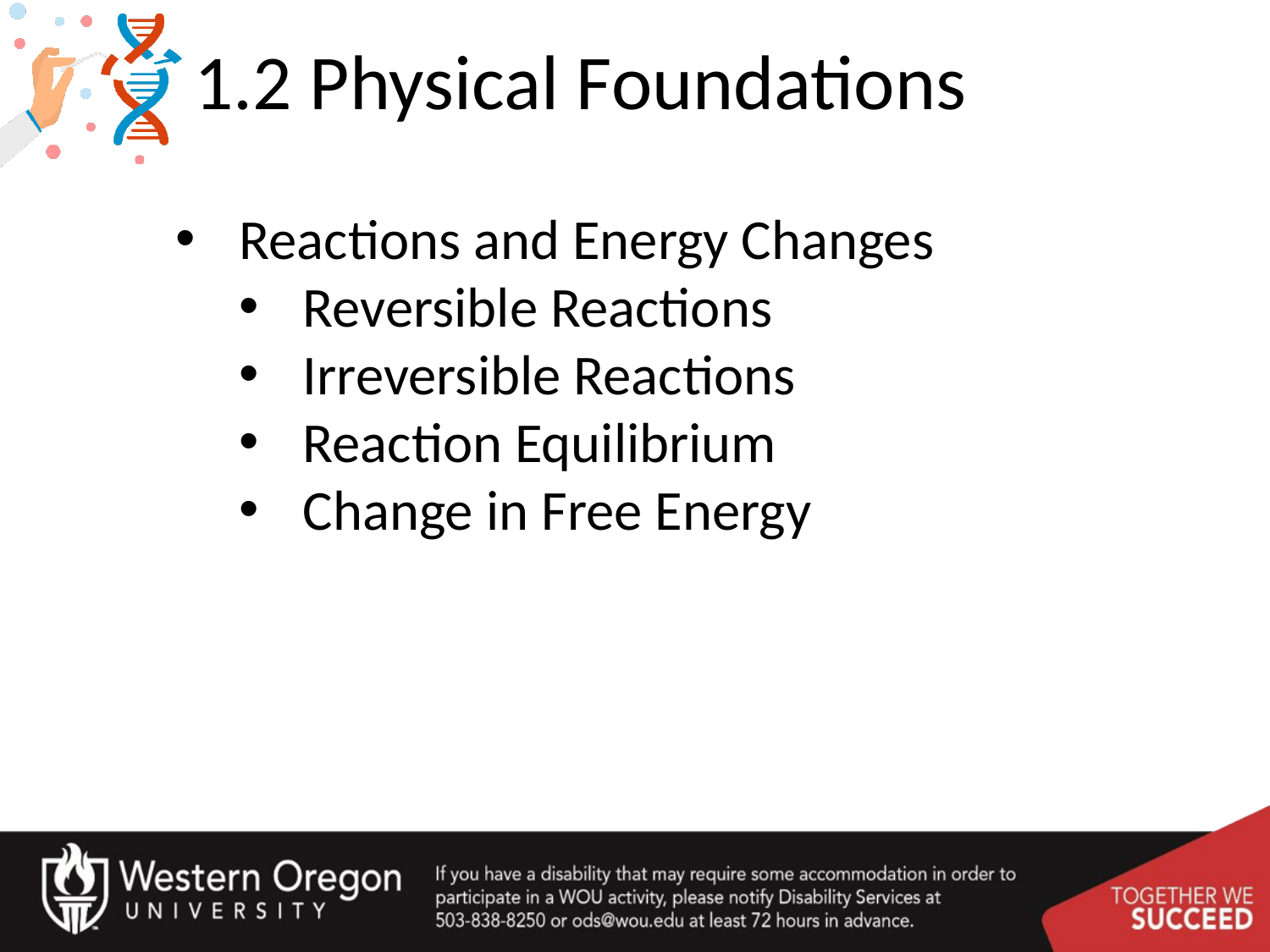

# 1.2 Physical Foundations
Reactions and Energy Changes
Reversible Reactions
Irreversible Reactions
Reaction Equilibrium
Change in Free Energy